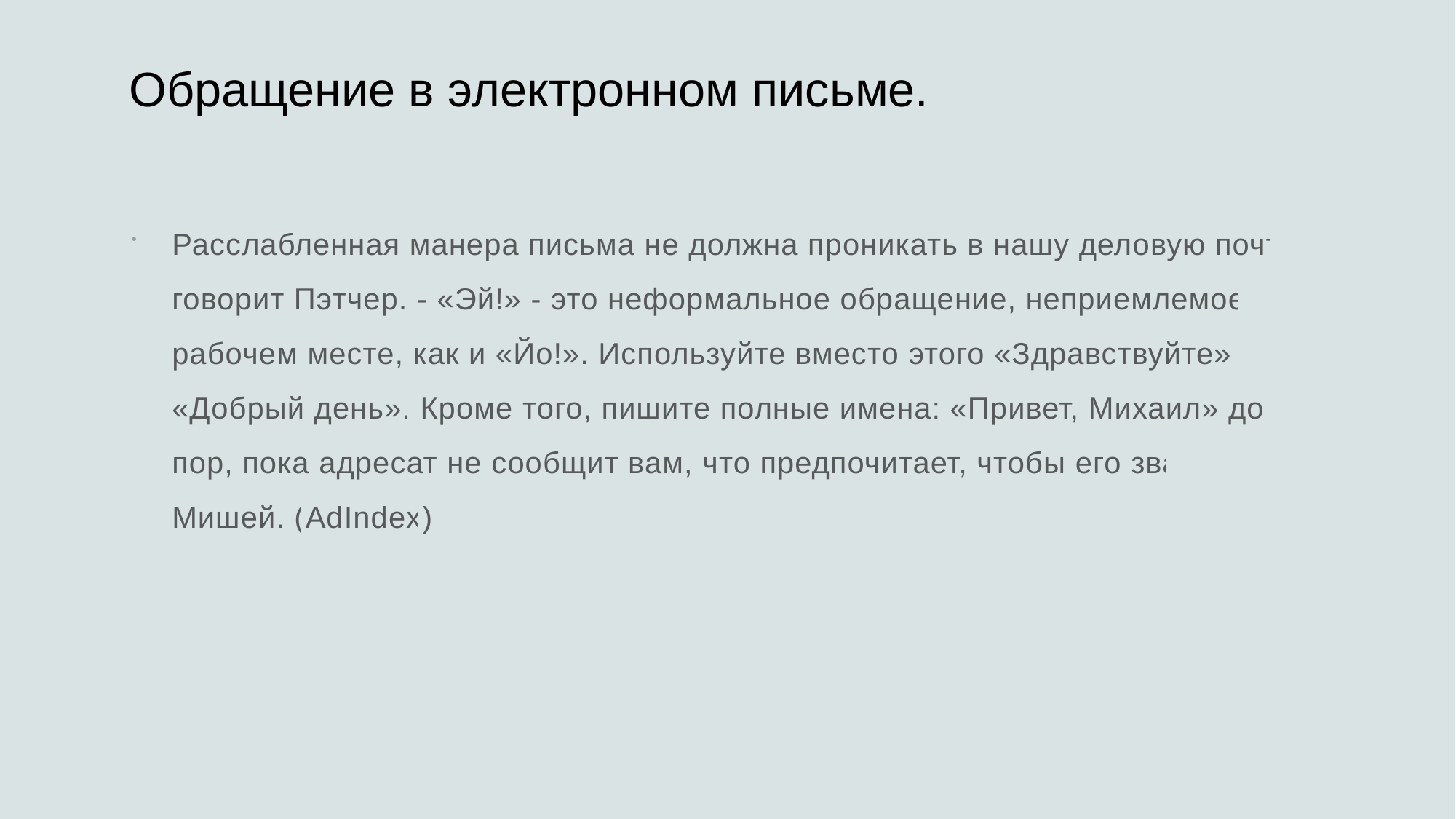

# Обращение в электронном письме.
Расслабленная манера письма не должна проникать в нашу деловую почту. - говорит Пэтчер. - «Эй!» - это неформальное обращение, неприемлемое на рабочем месте, как и «Йо!». Используйте вместо этого «Здравствуйте» или «Добрый день». Кроме того, пишите полные имена: «Привет, Михаил» до тех пор, пока адресат не сообщит вам, что предпочитает, чтобы его звали Мишей. (AdIndex)